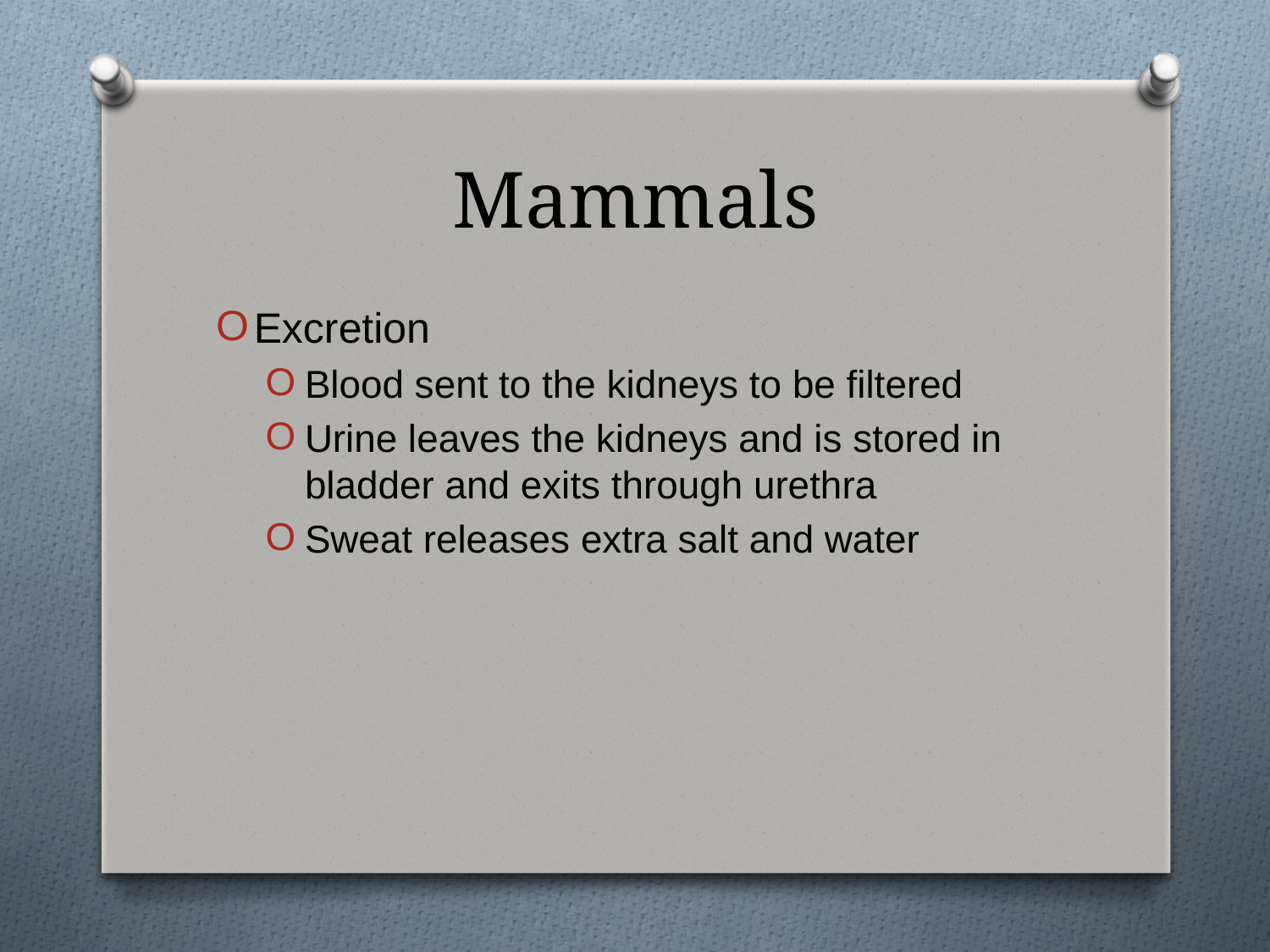

# Mammals
Excretion
Blood sent to the kidneys to be filtered
Urine leaves the kidneys and is stored in bladder and exits through urethra
Sweat releases extra salt and water